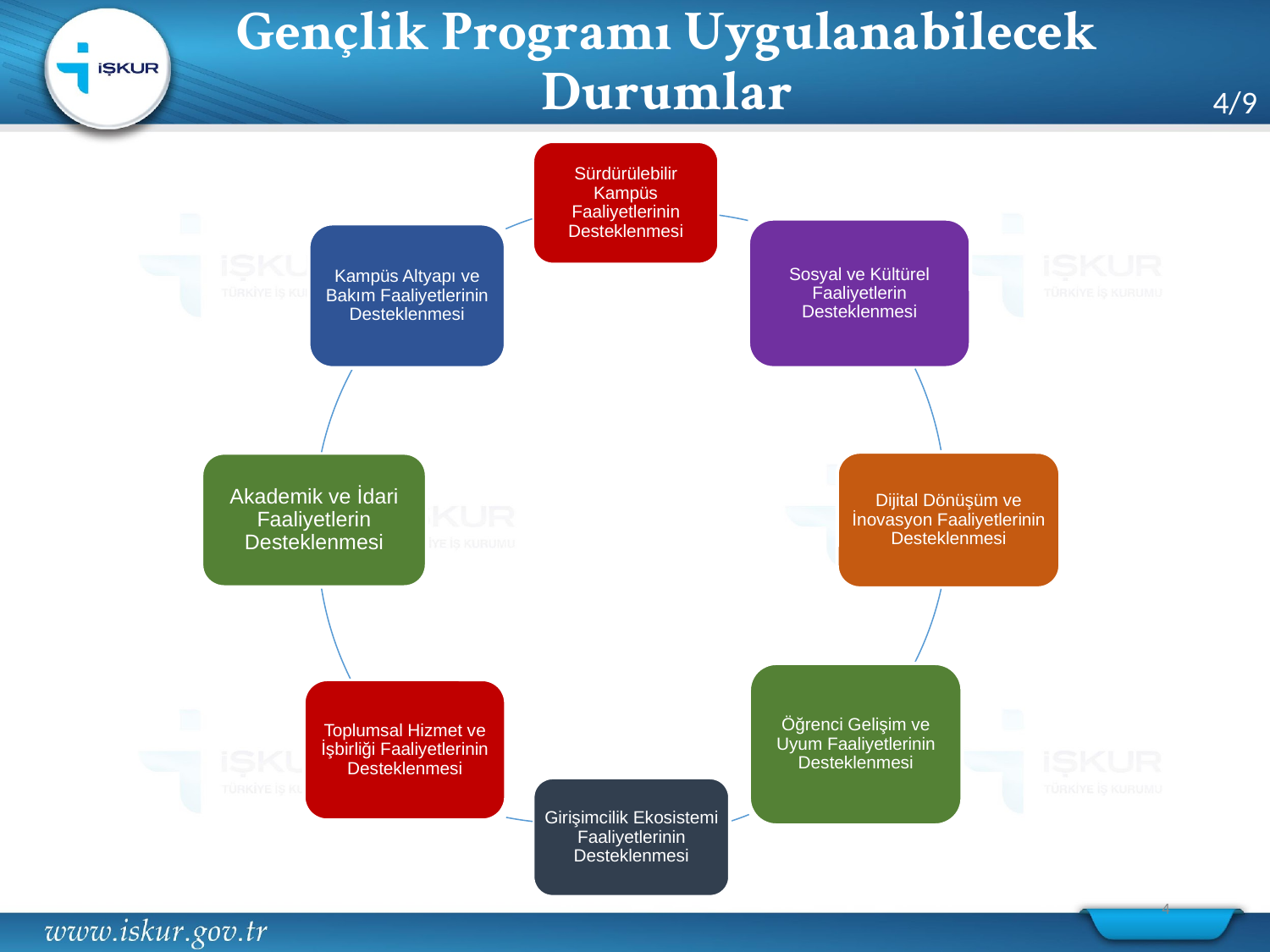

# Gençlik Programı Uygulanabilecek Durumlar
4/9

Sürdürülebilir Kampüs Faaliyetlerinin Desteklenmesi

Sosyal ve Kültürel Faaliyetlerin Desteklenmesi
Kampüs Altyapı ve Bakım Faaliyetlerinin Desteklenmesi

Dijital Dönüşüm ve İnovasyon Faaliyetlerinin Desteklenmesi
Akademik ve İdari Faaliyetlerin Desteklenmesi

Öğrenci Gelişim ve Uyum Faaliyetlerinin Desteklenmesi

Toplumsal Hizmet ve İşbirliği Faaliyetlerinin Desteklenmesi

Girişimcilik Ekosistemi Faaliyetlerinin Desteklenmesi
4